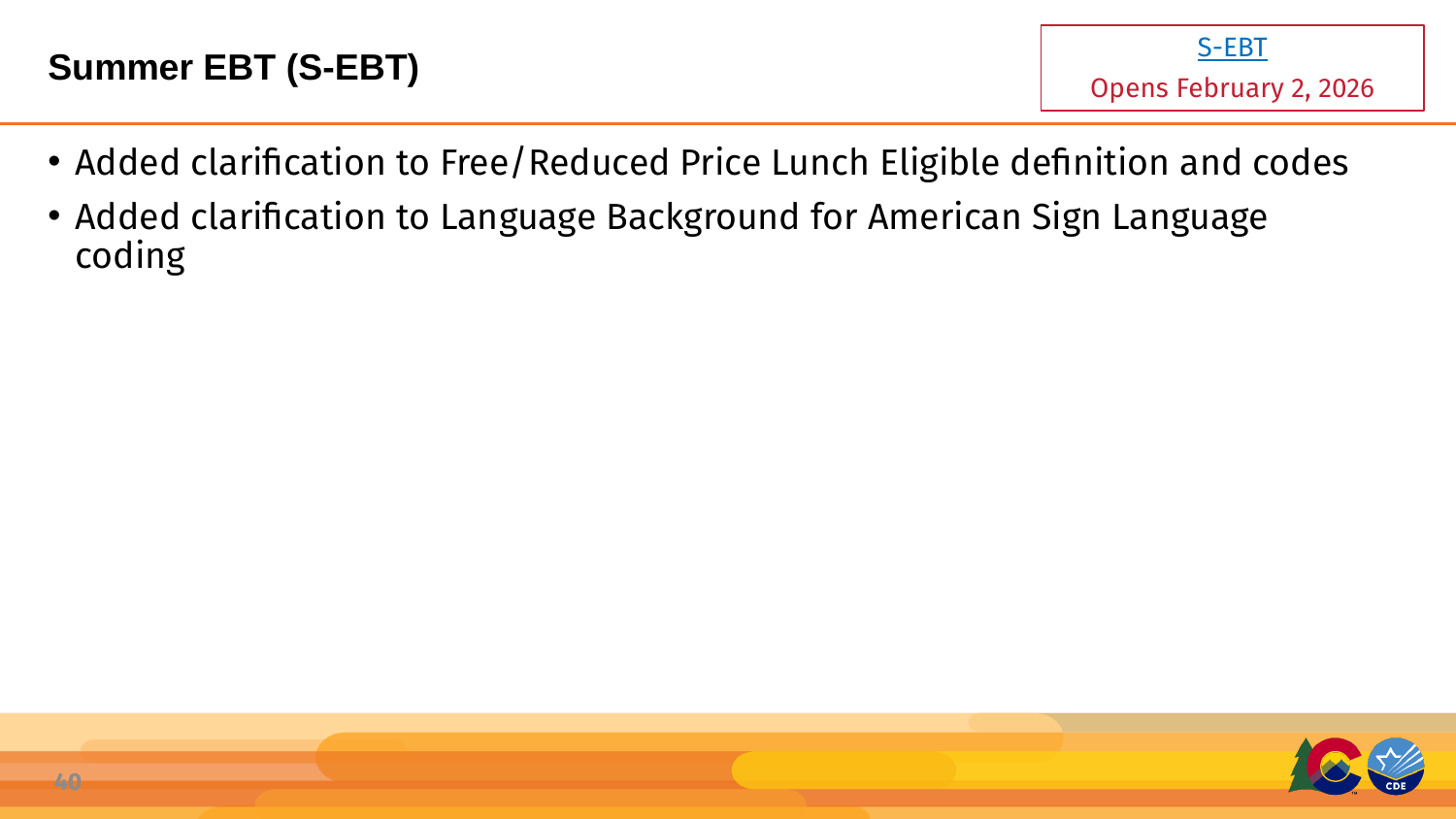

# Summer EBT (S-EBT)
S-EBT
Opens February 2, 2026
Added clarification to Free/Reduced Price Lunch Eligible definition and codes
Added clarification to Language Background for American Sign Language coding

40